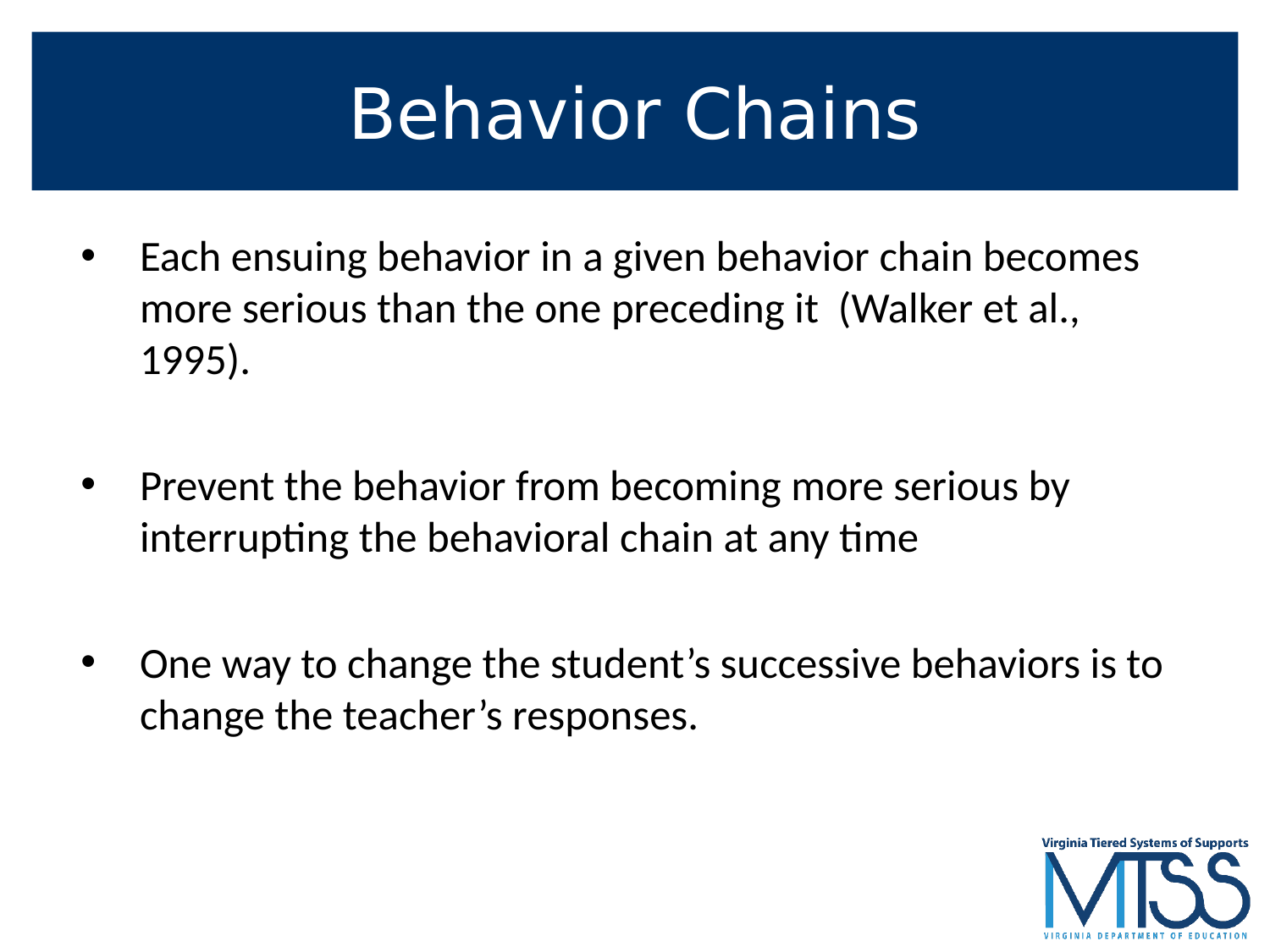

# Behavior Chains
Each ensuing behavior in a given behavior chain becomes more serious than the one preceding it  (Walker et al., 1995).

Prevent the behavior from becoming more serious by interrupting the behavioral chain at any time

One way to change the student’s successive behaviors is to change the teacher’s responses.